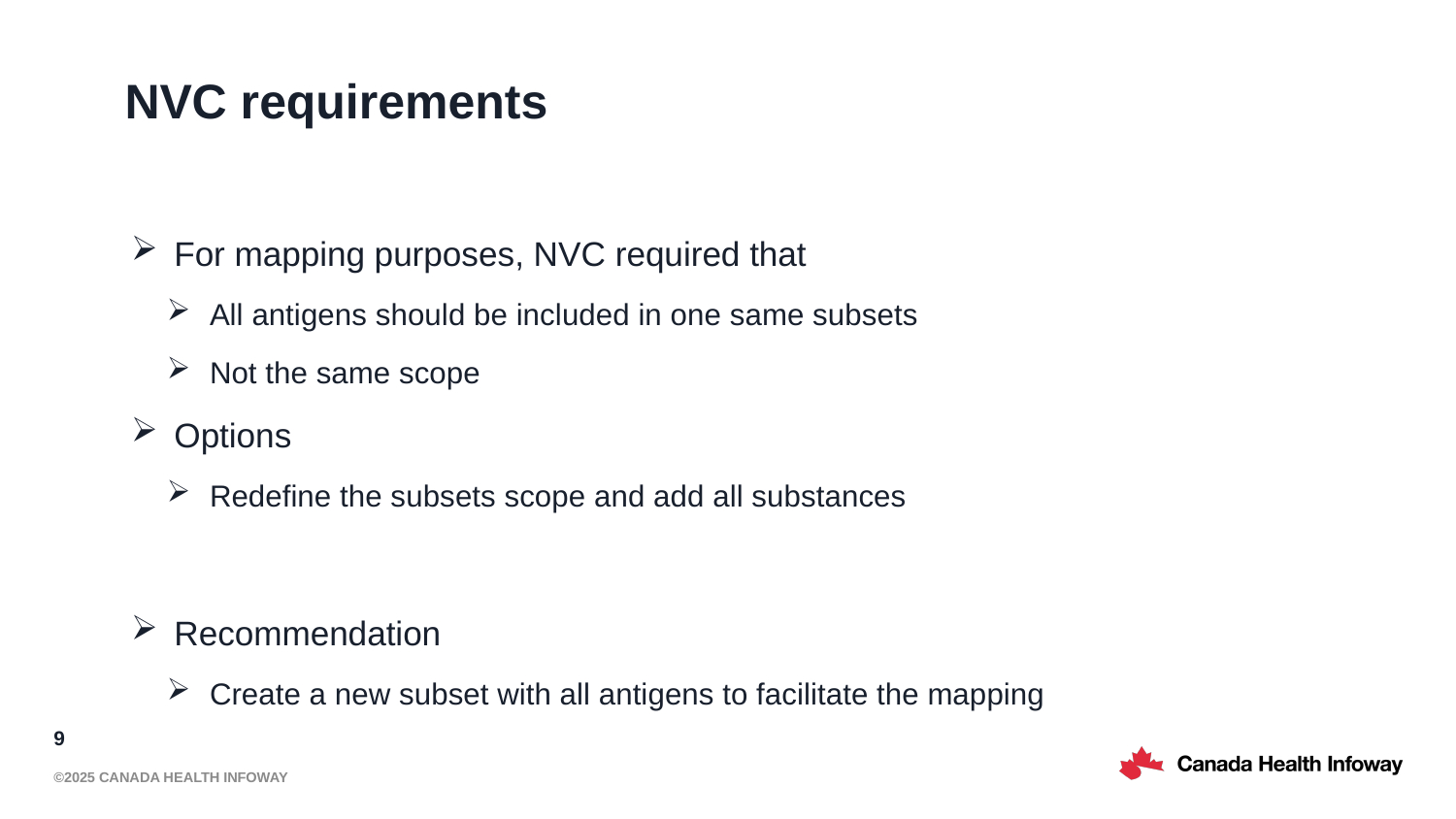

# NVC requirements
For mapping purposes, NVC required that
All antigens should be included in one same subsets
Not the same scope
Options
Redefine the subsets scope and add all substances

Recommendation
Create a new subset with all antigens to facilitate the mapping
9
©2025 Canada Health Infoway